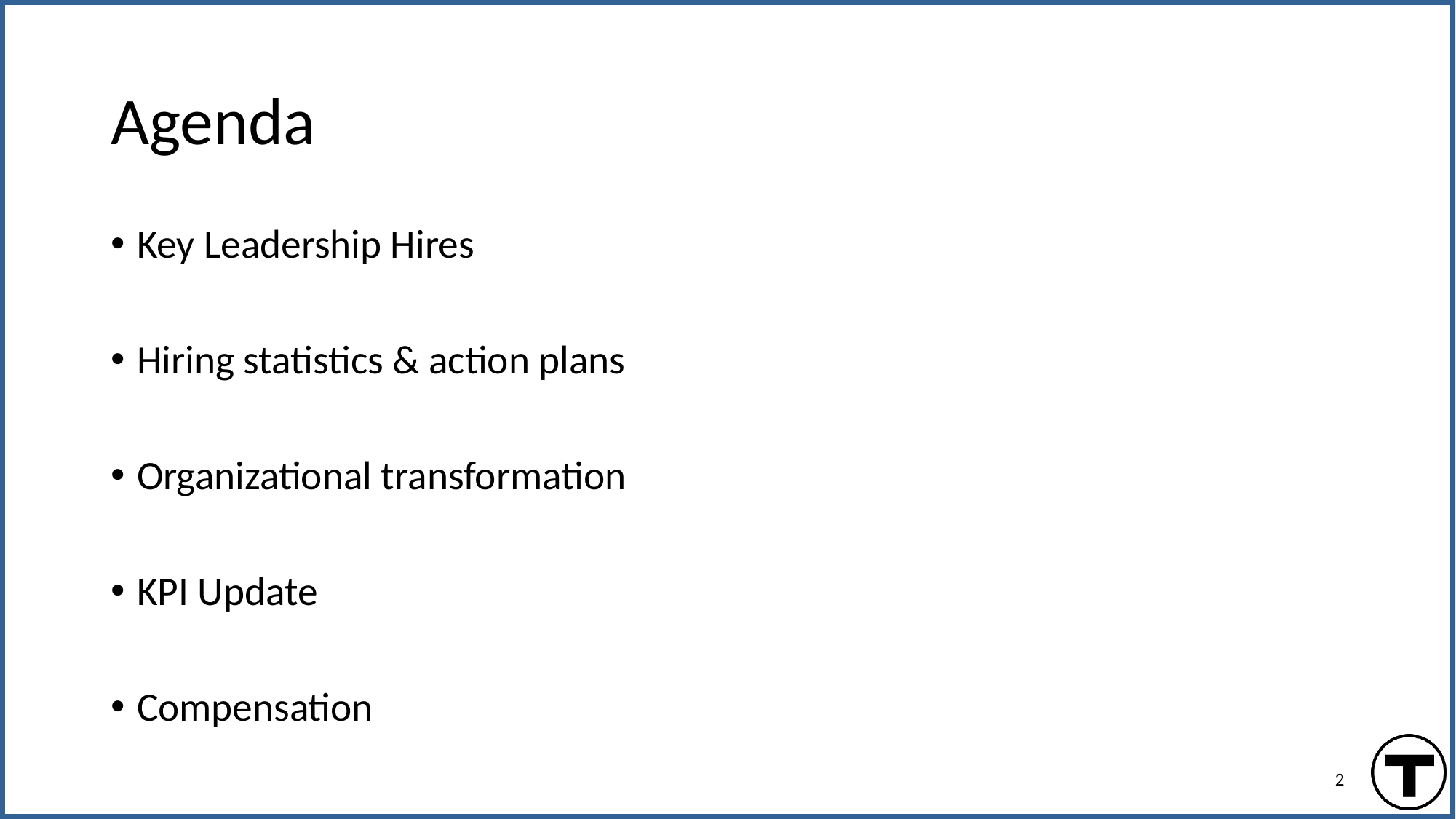

# Agenda
Key Leadership Hires

Hiring statistics & action plans

Organizational transformation

KPI Update

Compensation

2